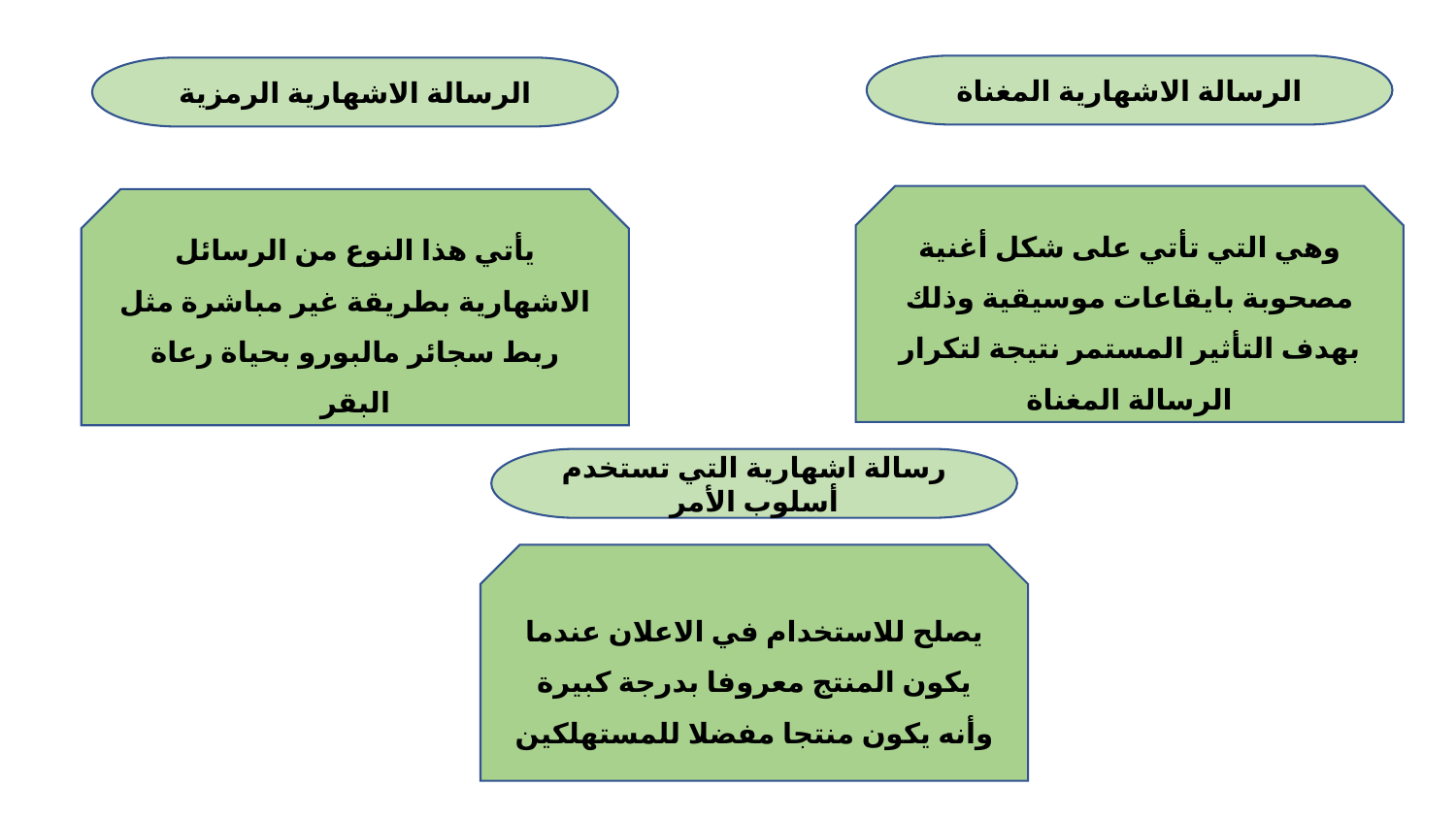

الرسالة الاشهارية المغناة
الرسالة الاشهارية الرمزية
وهي التي تأتي على شكل أغنية مصحوبة بايقاعات موسيقية وذلك بهدف التأثير المستمر نتيجة لتكرار الرسالة المغناة
يأتي هذا النوع من الرسائل الاشهارية بطريقة غير مباشرة مثل ربط سجائر مالبورو بحياة رعاة البقر
رسالة اشهارية التي تستخدم أسلوب الأمر
يصلح للاستخدام في الاعلان عندما يكون المنتج معروفا بدرجة كبيرة وأنه يكون منتجا مفضلا للمستهلكين